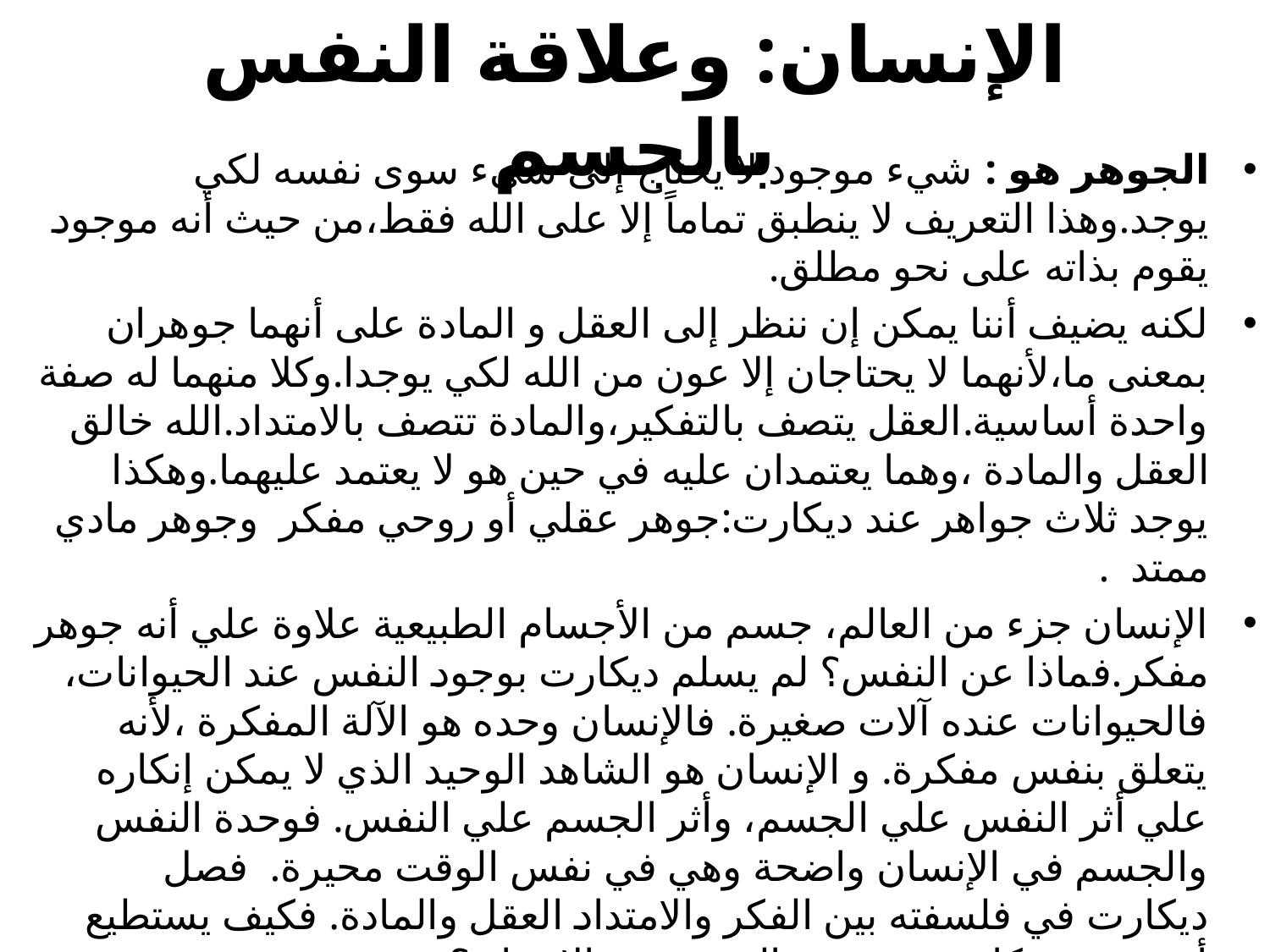

# الإنسان: وعلاقة النفس بالجسم
الجوهر هو : شيء موجود لا يحتاج إلى شيء سوى نفسه لكي يوجد.وهذا التعريف لا ينطبق تماماً إلا على الله فقط،من حيث أنه موجود يقوم بذاته على نحو مطلق.
لكنه يضيف أننا يمكن إن ننظر إلى العقل و المادة على أنهما جوهران بمعنى ما،لأنهما لا يحتاجان إلا عون من الله لكي يوجدا.وكلا منهما له صفة واحدة أساسية.العقل يتصف بالتفكير،والمادة تتصف بالامتداد.الله خالق العقل والمادة ،وهما يعتمدان عليه في حين هو لا يعتمد عليهما.وهكذا يوجد ثلاث جواهر عند ديكارت:جوهر عقلي أو روحي مفكر  وجوهر مادي ممتد  .
الإنسان جزء من العالم، جسم من الأجسام الطبيعية علاوة علي أنه جوهر مفكر.فماذا عن النفس؟ لم يسلم ديكارت بوجود النفس عند الحيوانات، فالحيوانات عنده آلات صغيرة. فالإنسان وحده هو الآلة المفكرة ،لأنه يتعلق بنفس مفكرة. و الإنسان هو الشاهد الوحيد الذي لا يمكن إنكاره علي أثر النفس علي الجسم، وأثر الجسم علي النفس. فوحدة النفس والجسم في الإنسان واضحة وهي في نفس الوقت محيرة.  فصل ديكارت في فلسفته بين الفكر والامتداد العقل والمادة. فكيف يستطيع أن يفسر ديكارت سر هذه الوحدة في الإنسان؟